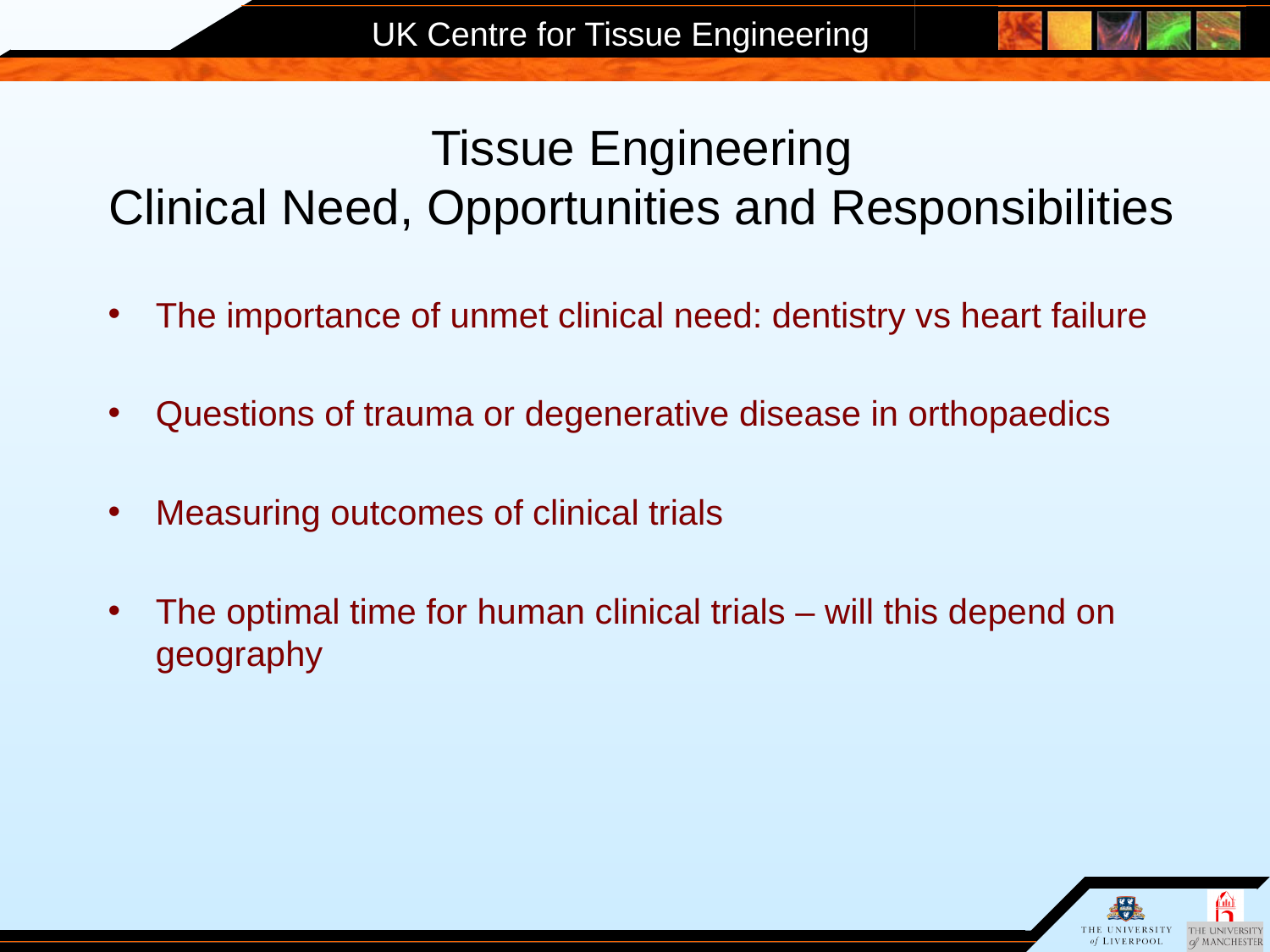

# Tissue Engineering Clinical Need, Opportunities and Responsibilities
The importance of unmet clinical need: dentistry vs heart failure

Questions of trauma or degenerative disease in orthopaedics

Measuring outcomes of clinical trials

The optimal time for human clinical trials – will this depend on geography